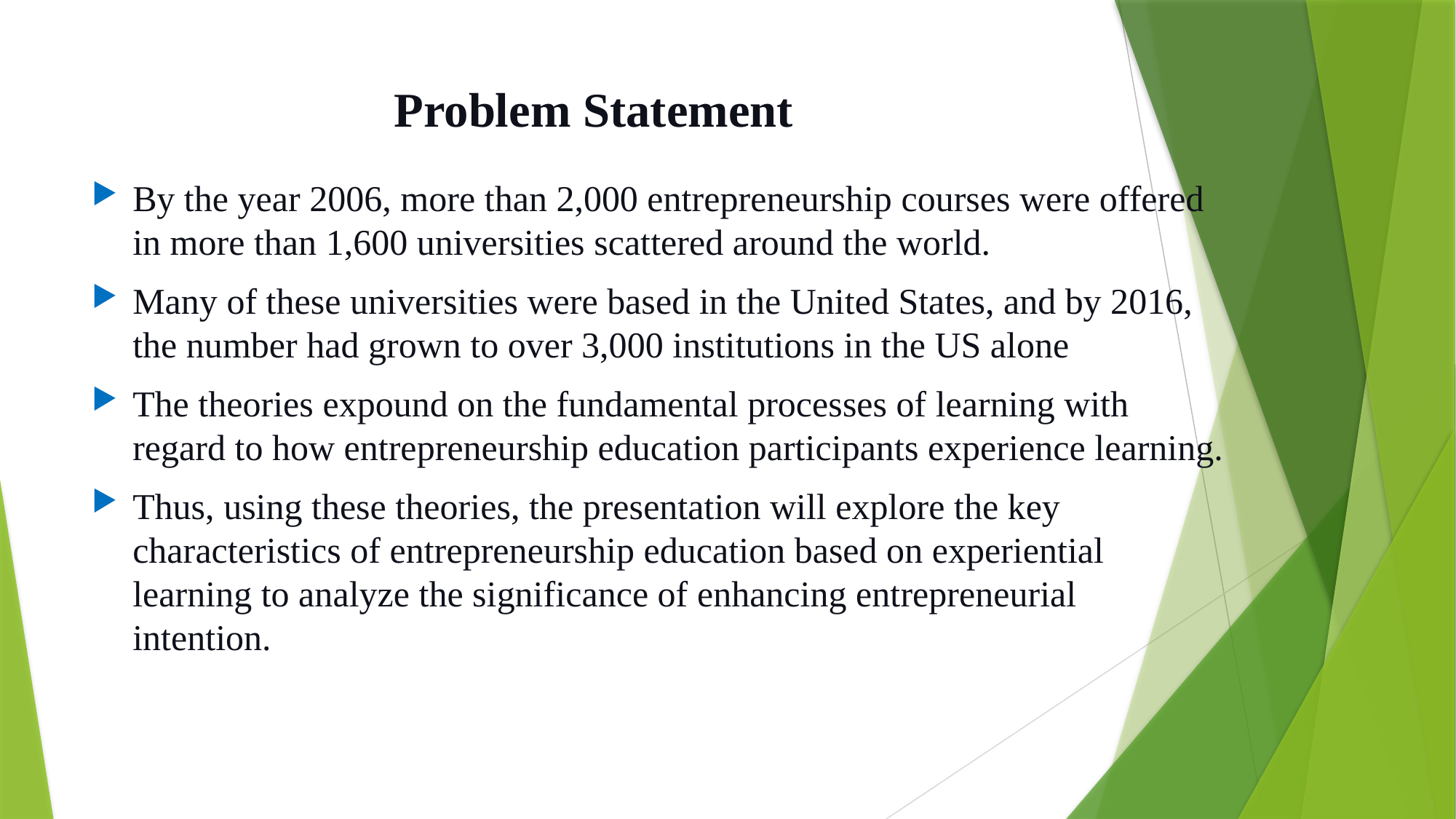

# Problem Statement
By the year 2006, more than 2,000 entrepreneurship courses were offered in more than 1,600 universities scattered around the world.
Many of these universities were based in the United States, and by 2016, the number had grown to over 3,000 institutions in the US alone
The theories expound on the fundamental processes of learning with regard to how entrepreneurship education participants experience learning.
Thus, using these theories, the presentation will explore the key characteristics of entrepreneurship education based on experiential learning to analyze the significance of enhancing entrepreneurial intention.